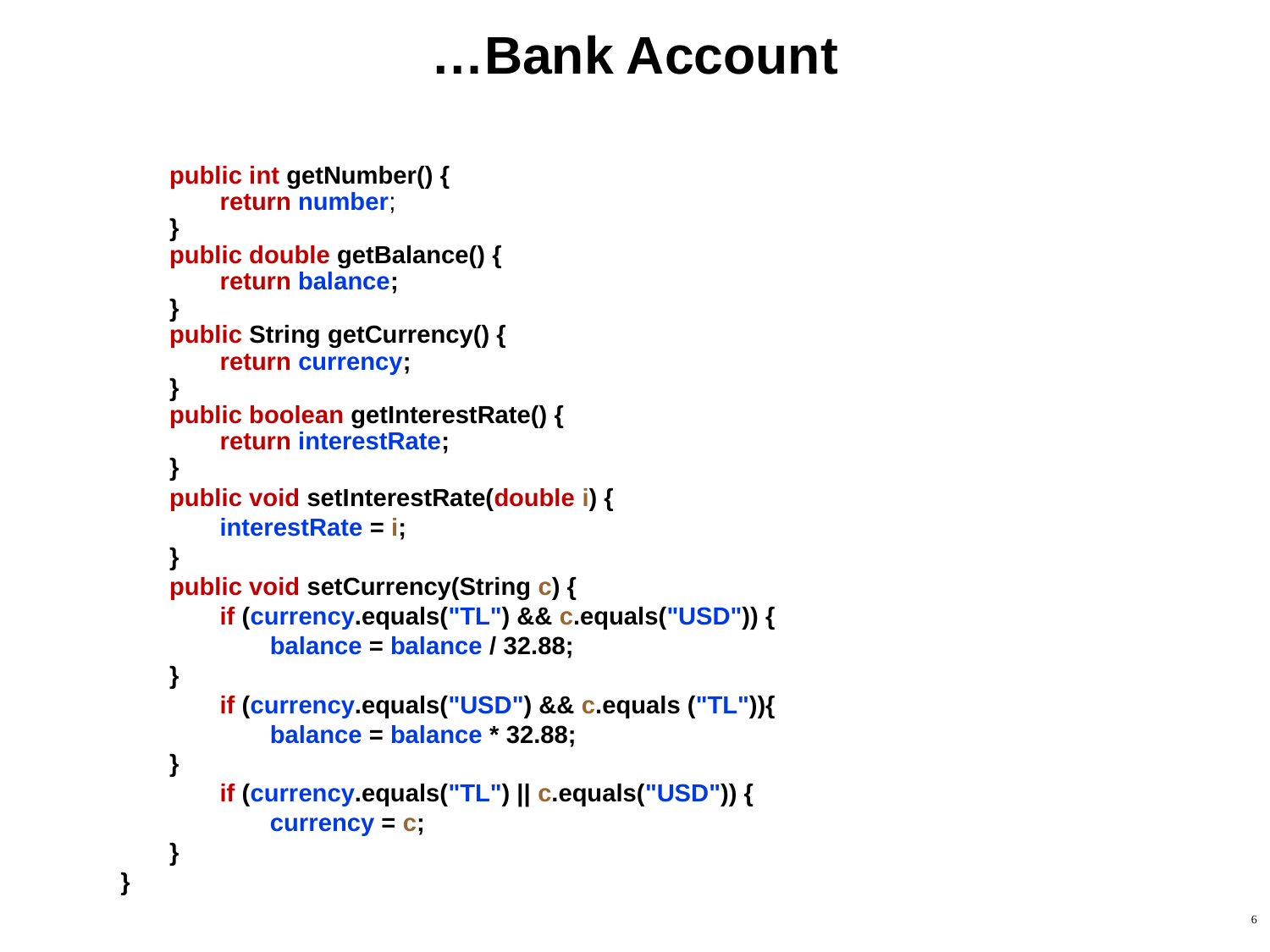

# …Bank Account
public int getNumber() {
return number;
}
public double getBalance() {
return balance;
}
public String getCurrency() {
return currency;
}
public boolean getInterestRate() {
return interestRate;
}
public void setInterestRate(double i) {
interestRate = i;
}
public void setCurrency(String c) {
if (currency.equals("TL") && c.equals("USD")) {
balance = balance / 32.88;
}
if (currency.equals("USD") && c.equals ("TL")){
balance = balance * 32.88;
}
if (currency.equals("TL") || c.equals("USD")) {
currency = c;
}
}

6